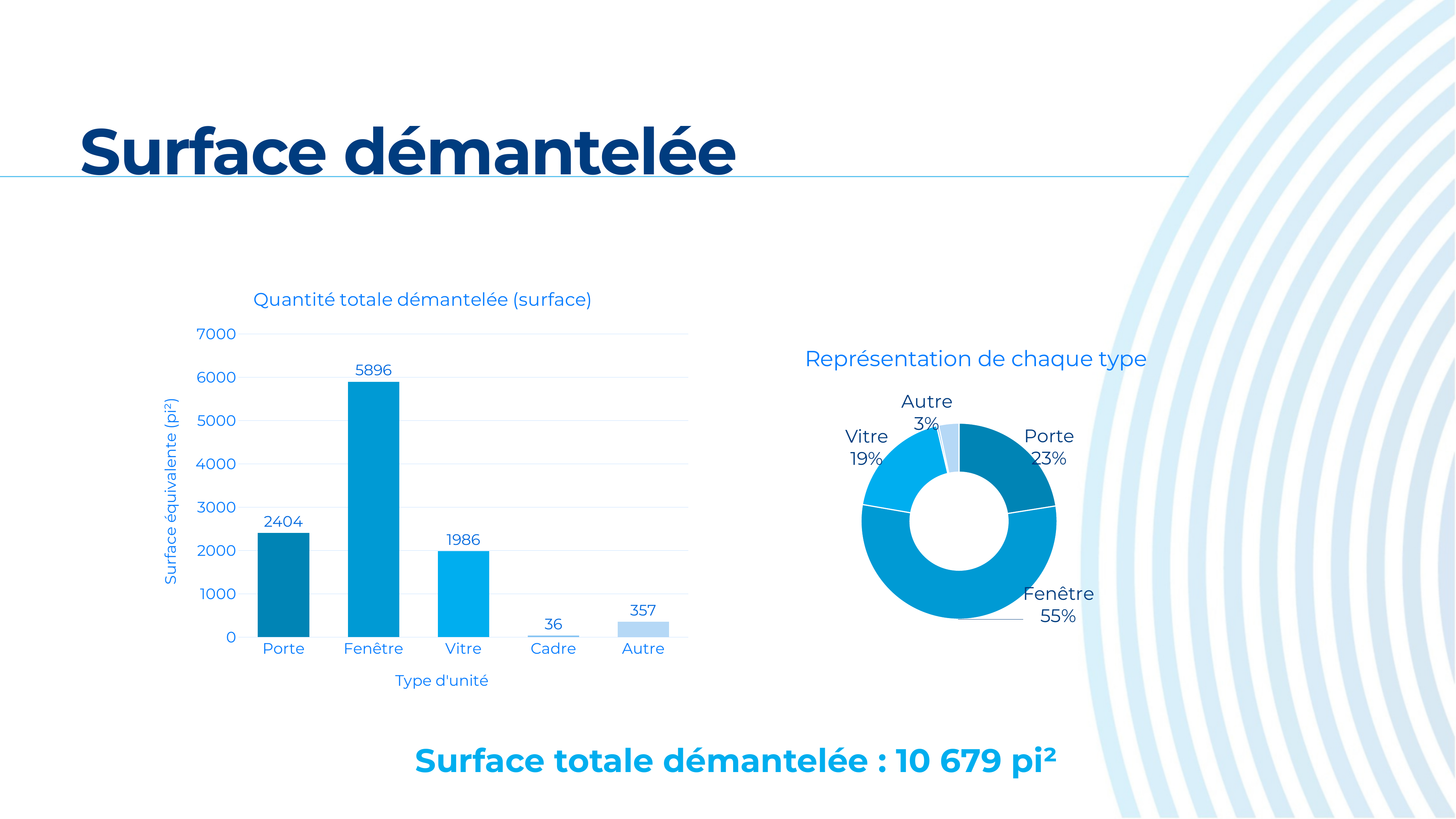

# Surface démantelée

### Chart: Quantité totale démantelée (surface)

| Category |  |
|---|---|
| Porte | 2404.3 |
| Fenêtre | 5896.299999999999 |
| Vitre | 1986.0 |
| Cadre | 35.6 |
| Autre | 357.1 |

### Chart: Représentation de chaque type

| Category | Taux d'apparition par surface |
|---|---|
| Porte | 0.2251364789827049 |
| Fenêtre | 0.5521242028971937 |
| Vitre | 0.18596724504415085 |
| Cadre | 0.00333355182455779 |
| Autre | 0.033438521251392885 |
Surface totale démantelée : 10 679 pi²